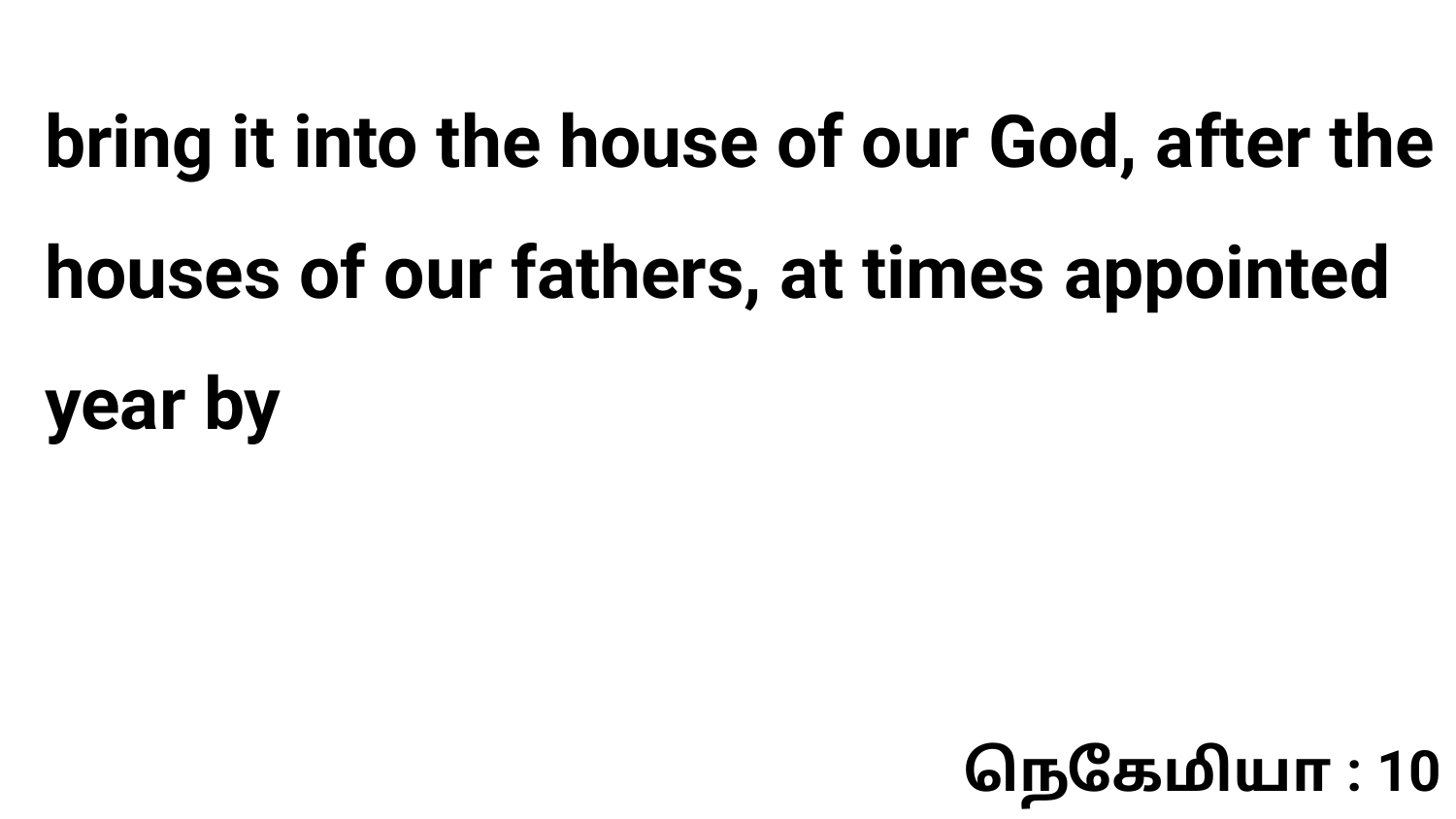

bring it into the house of our God, after the houses of our fathers, at times appointed year by
நெகேமியா : 10